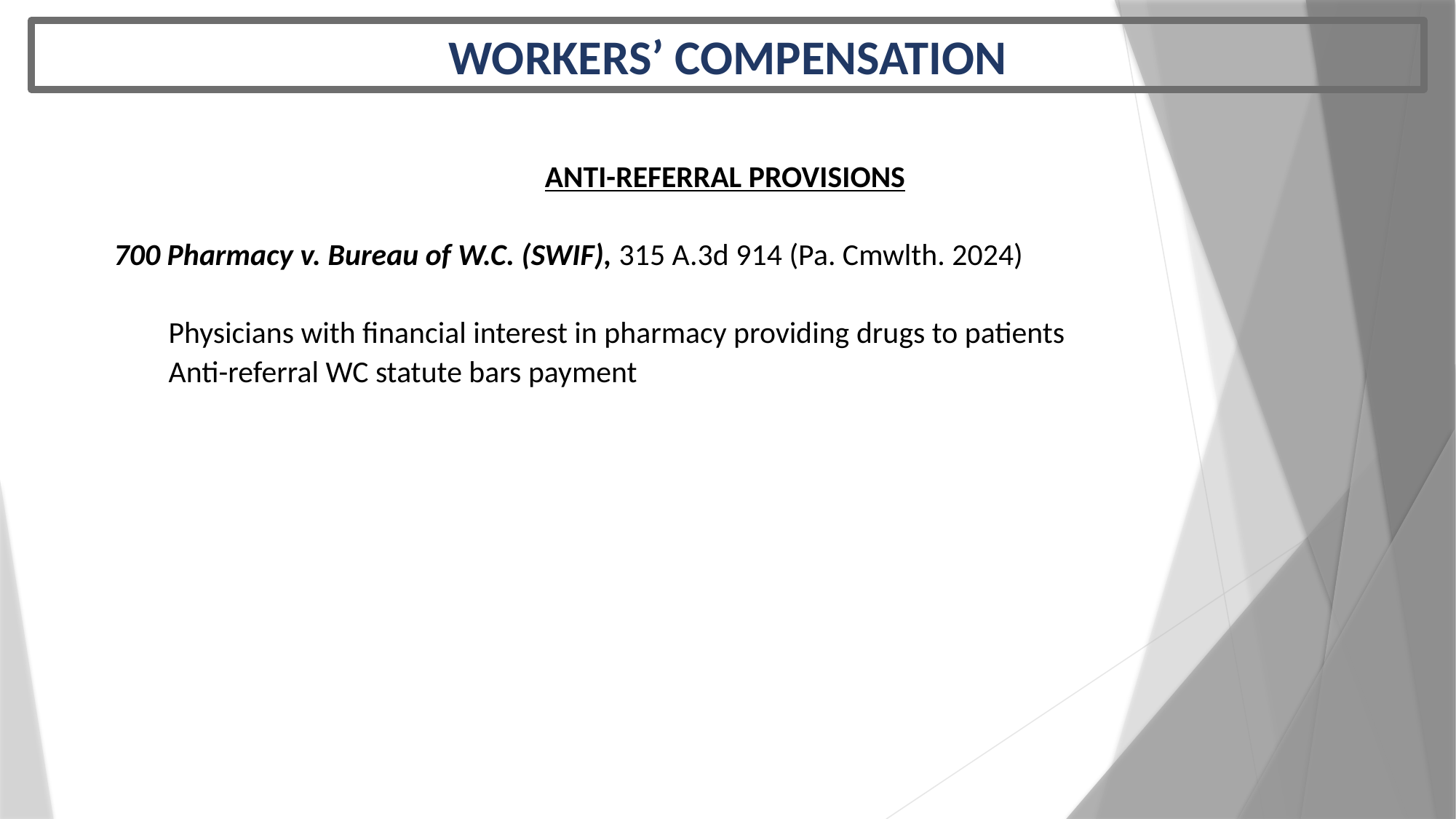

WORKERS’ COMPENSATION
 ANTI-REFERRAL PROVISIONS

700 Pharmacy v. Bureau of W.C. (SWIF), 315 A.3d 914 (Pa. Cmwlth. 2024)

	Physicians with financial interest in pharmacy providing drugs to patients
	Anti-referral WC statute bars payment